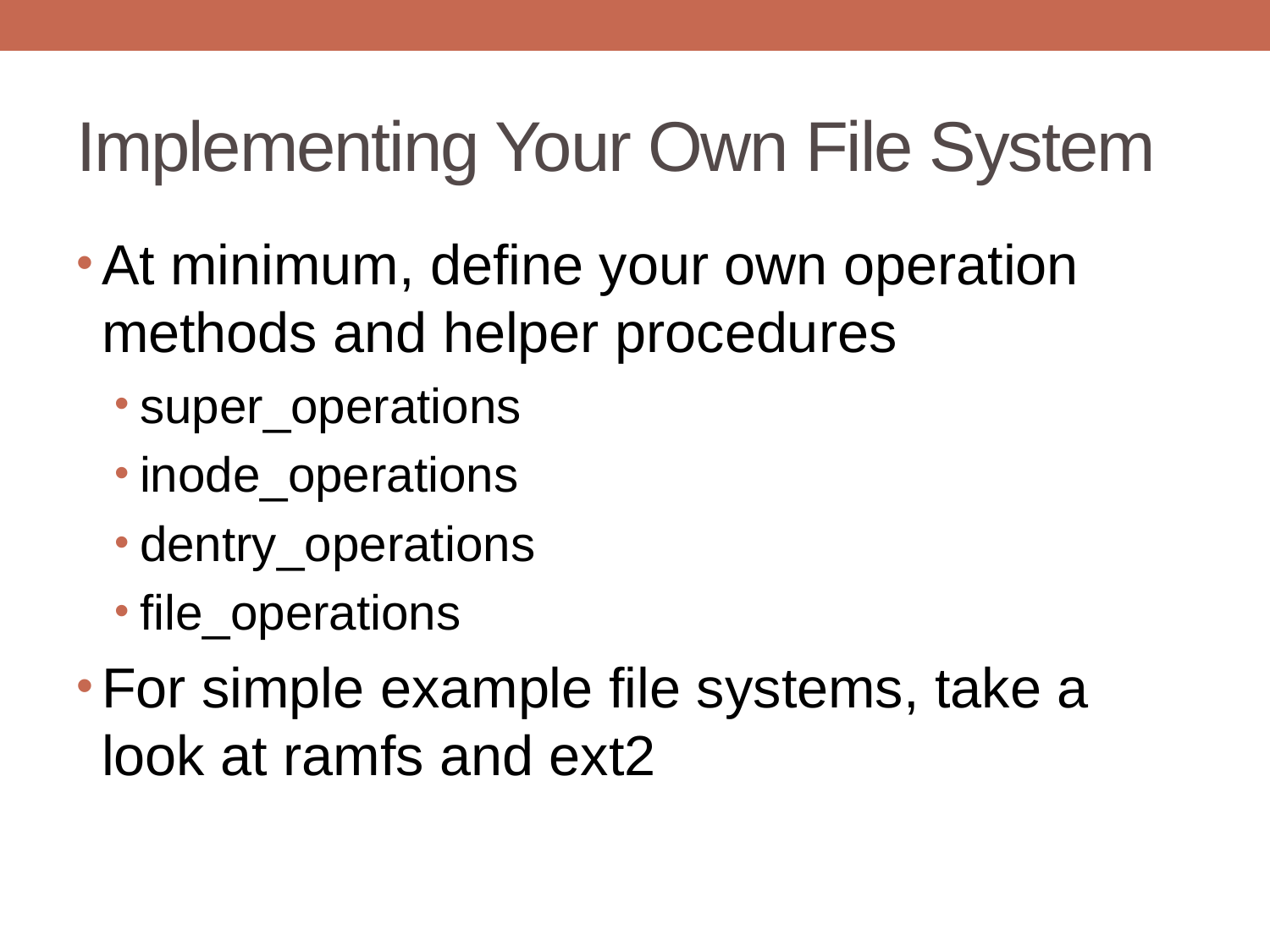

# Implementing Your Own File System
At minimum, define your own operation methods and helper procedures
super_operations
inode_operations
dentry_operations
file_operations
For simple example file systems, take a look at ramfs and ext2